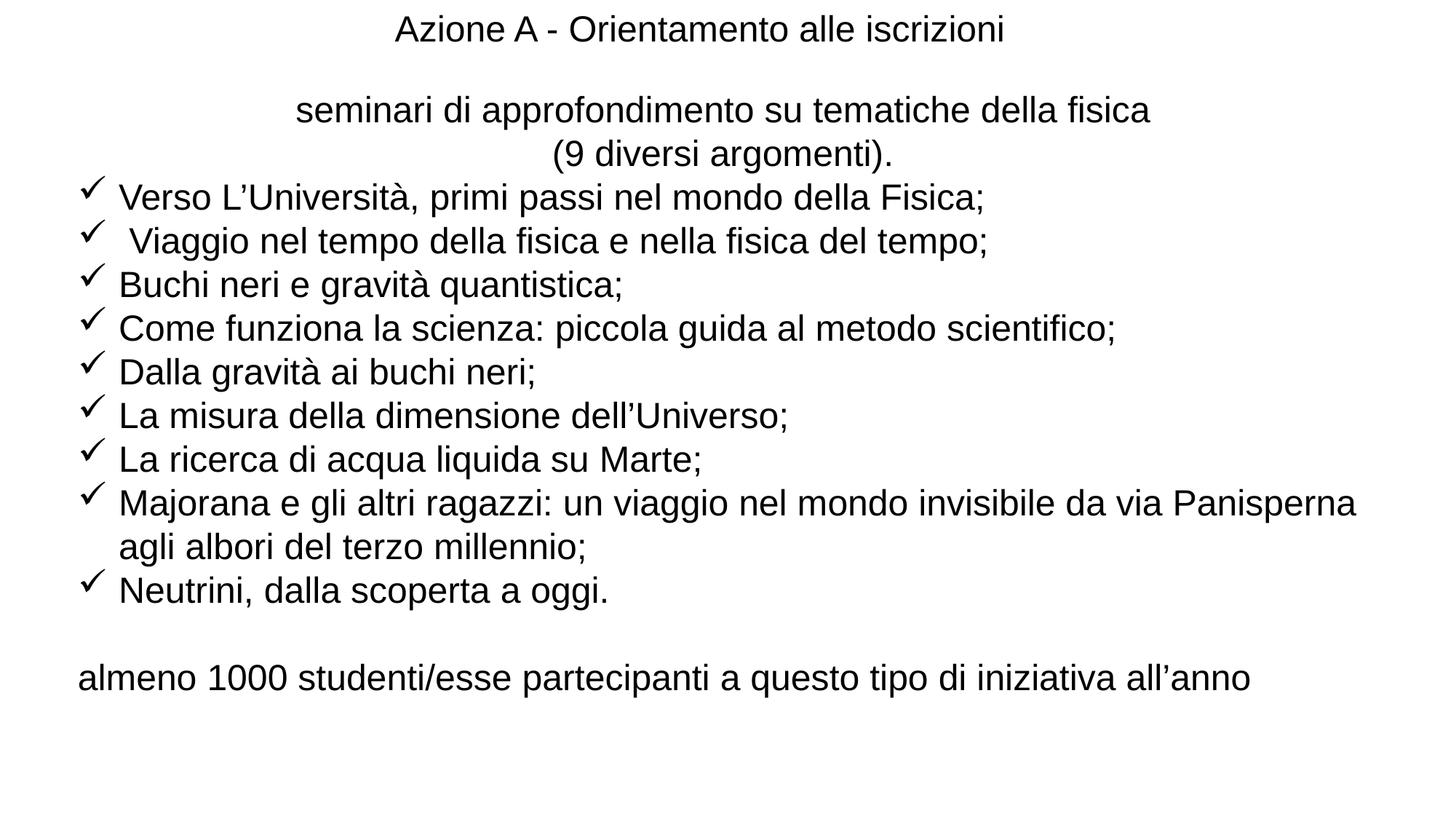

Azione A - Orientamento alle iscrizioni
seminari di approfondimento su tematiche della fisica
(9 diversi argomenti).
Verso L’Università, primi passi nel mondo della Fisica;
 Viaggio nel tempo della fisica e nella fisica del tempo;
Buchi neri e gravità quantistica;
Come funziona la scienza: piccola guida al metodo scientifico;
Dalla gravità ai buchi neri;
La misura della dimensione dell’Universo;
La ricerca di acqua liquida su Marte;
Majorana e gli altri ragazzi: un viaggio nel mondo invisibile da via Panisperna agli albori del terzo millennio;
Neutrini, dalla scoperta a oggi.

almeno 1000 studenti/esse partecipanti a questo tipo di iniziativa all’anno